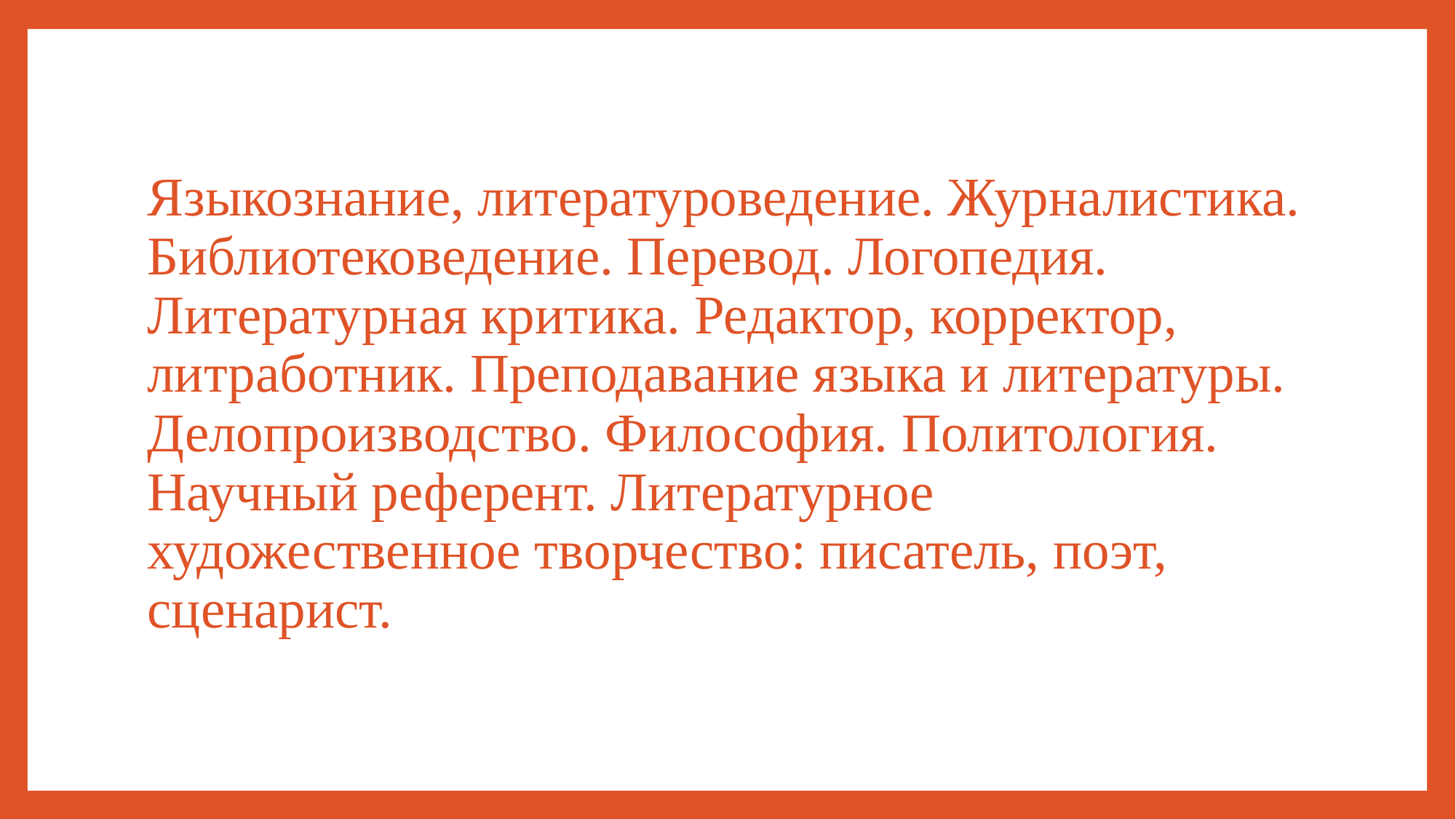

Языкознание, литературоведение. Журналистика. Библиотековедение. Перевод. Логопедия. Литературная критика. Редактор, корректор, литработник. Преподавание языка и литературы. Делопроизводство. Философия. Политология. Научный референт. Литературное художественное творчество: писатель, поэт, сценарист.